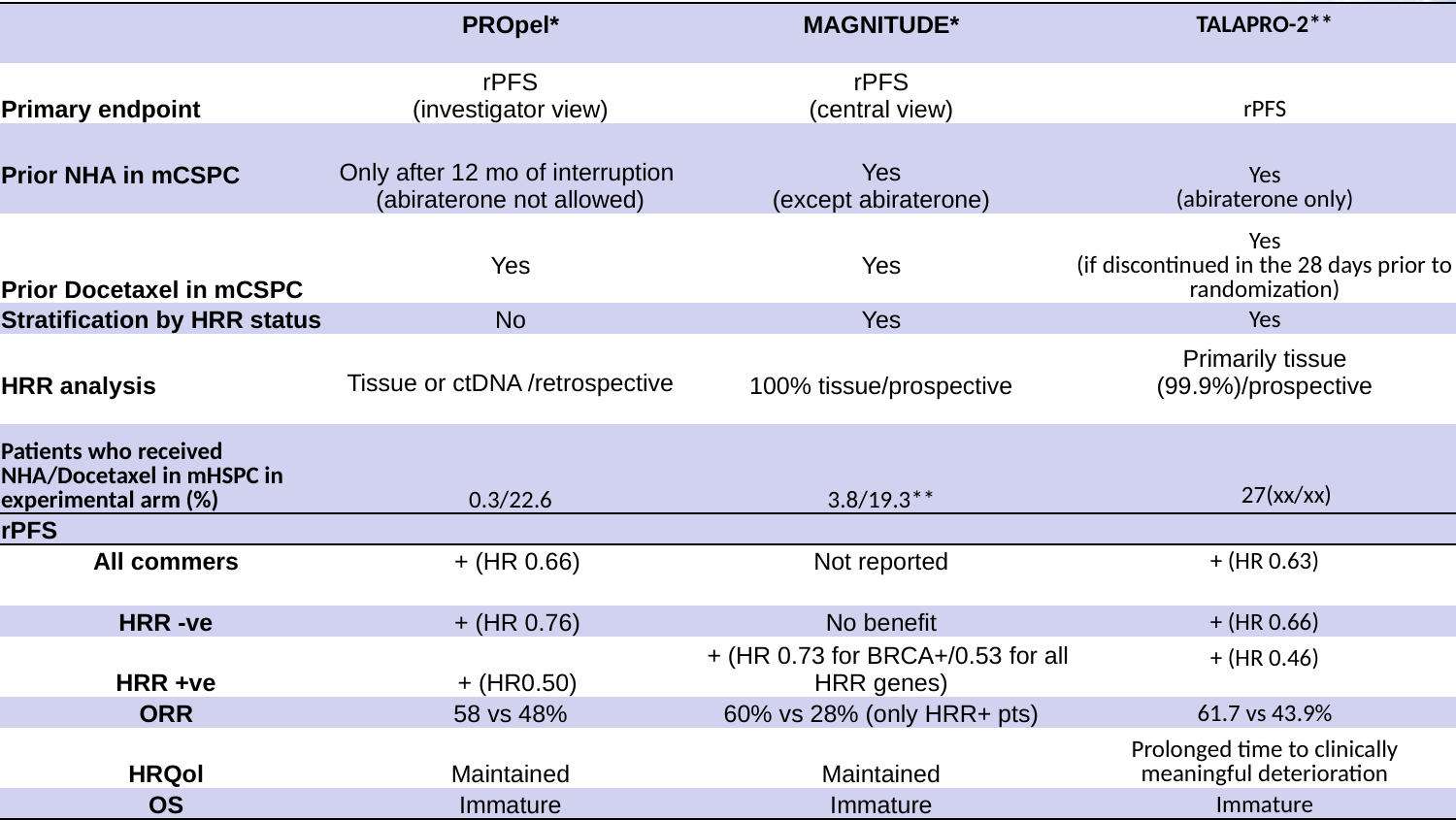

|  | PROpel\* | MAGNITUDE\* | TALAPRO-2\*\* |
| --- | --- | --- | --- |
| Primary endpoint | rPFS (investigator view) | rPFS (central view) | rPFS |
| Prior NHA in mCSPC | Only after 12 mo of interruption (abiraterone not allowed) | Yes (except abiraterone) | Yes (abiraterone only) |
| Prior Docetaxel in mCSPC | Yes | Yes | Yes (if discontinued in the 28 days prior to randomization) |
| Stratification by HRR status | No | Yes | Yes |
| HRR analysis | Tissue or ctDNA /retrospective | 100% tissue/prospective | Primarily tissue (99.9%)/prospective |
| Patients who received NHA/Docetaxel in mHSPC in experimental arm (%) | 0.3/22.6 | 3.8/19.3\*\* |  |
| rPFS |  |  |  |
| All commers | + (HR 0.66) | Not reported | + (HR 0.63) |
|  |  |  |  |
| HRR -ve | + (HR 0.76) | No benefit | + (HR 0.66) |
| HRR +ve | + (HR0.50) | + (HR 0.73 for BRCA+/0.53 for all HRR genes) | + (HR 0.46) |
| ORR | 58 vs 48% | 60% vs 28% (only HRR+ pts) | 61.7 vs 43.9% |
| HRQol | Maintained | Maintained | Prolonged time to clinically meaningful deterioration |
| OS | Immature | Immature | Immature |
27(xx/xx)